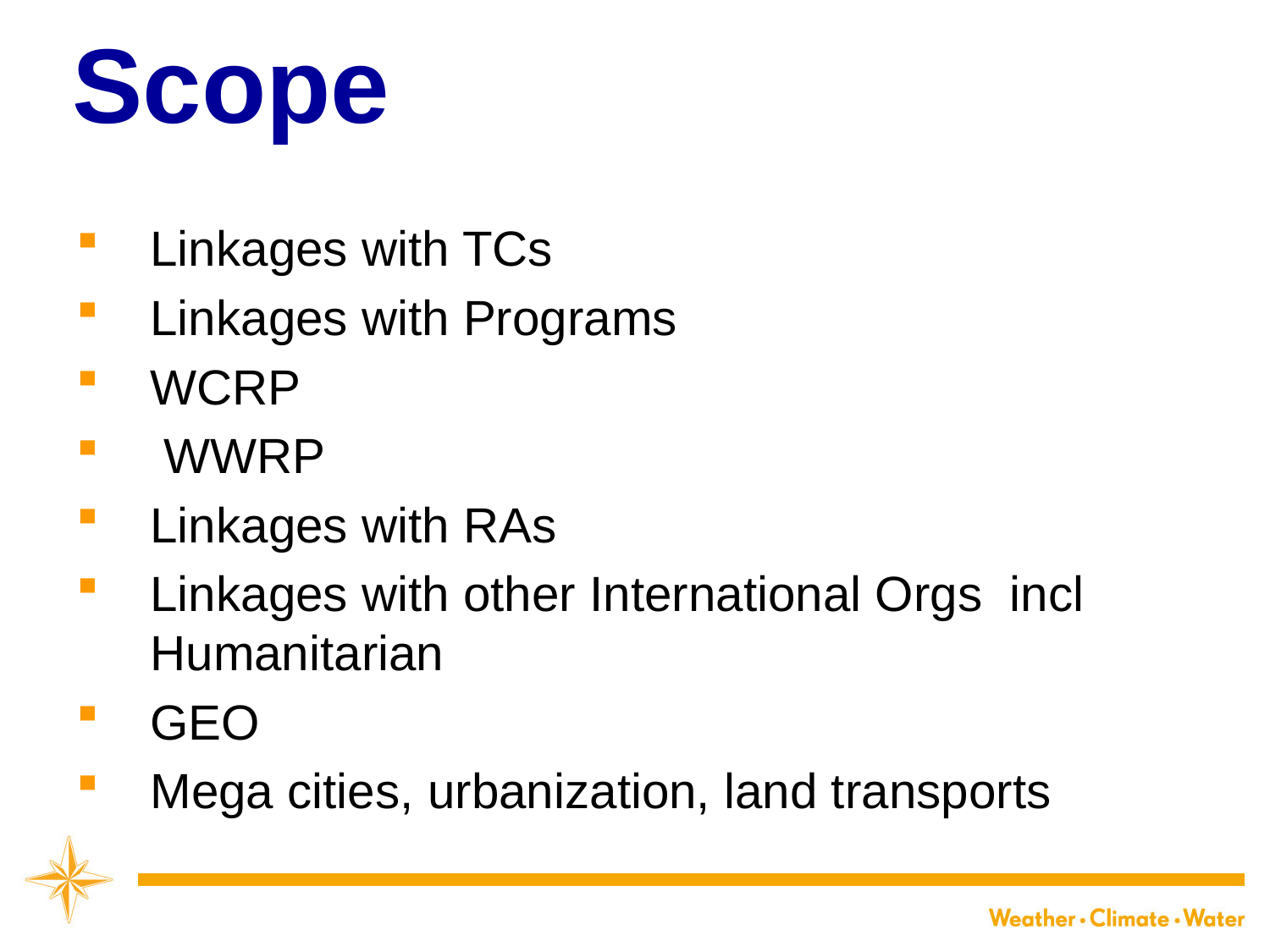

# Scope

Linkages with TCs
Linkages with Programs
WCRP
 WWRP
Linkages with RAs
Linkages with other International Orgs  incl Humanitarian
GEO
Mega cities, urbanization, land transports